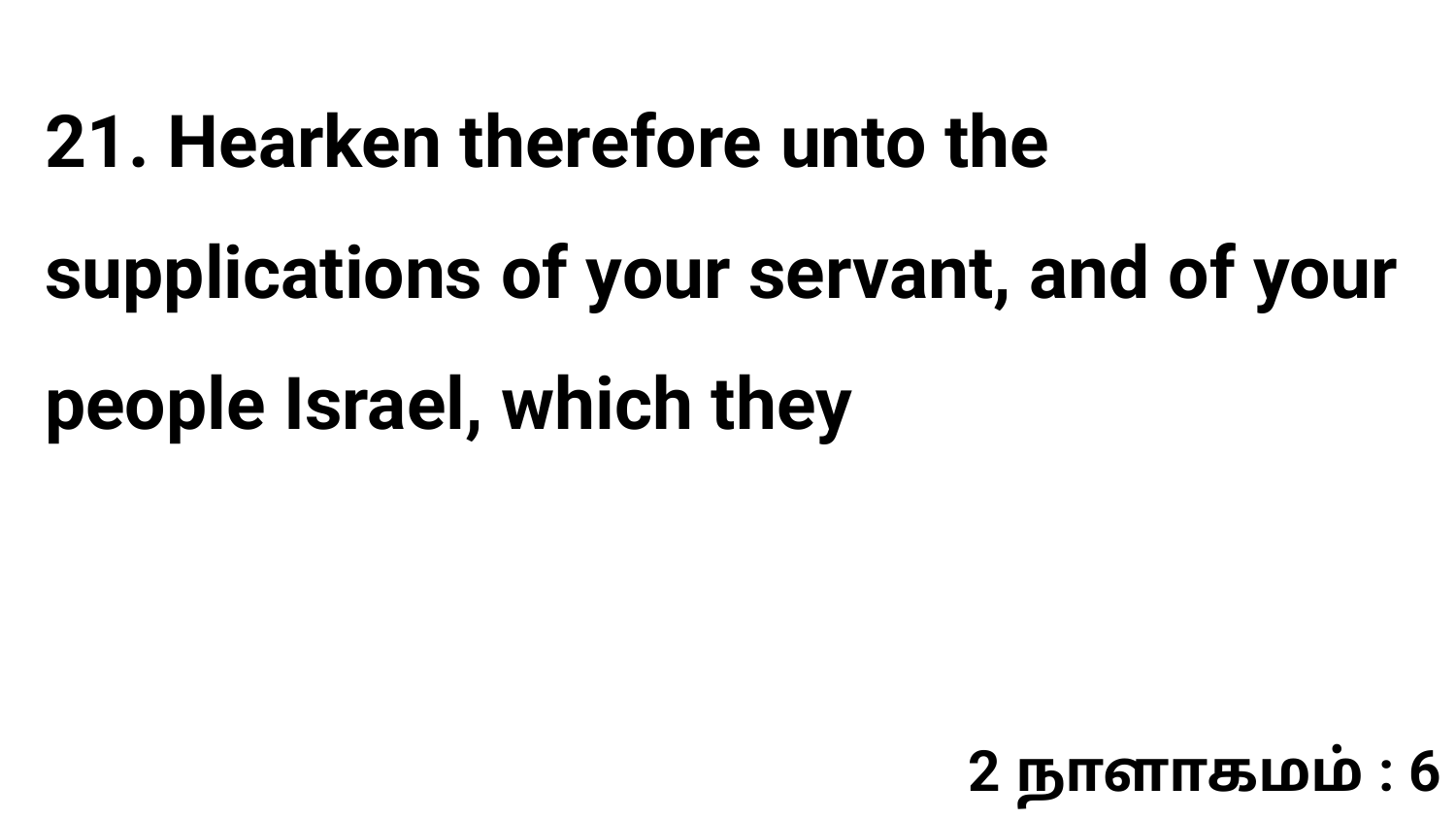

21. Hearken therefore unto the supplications of your servant, and of your people Israel, which they
2 நாளாகமம் : 6